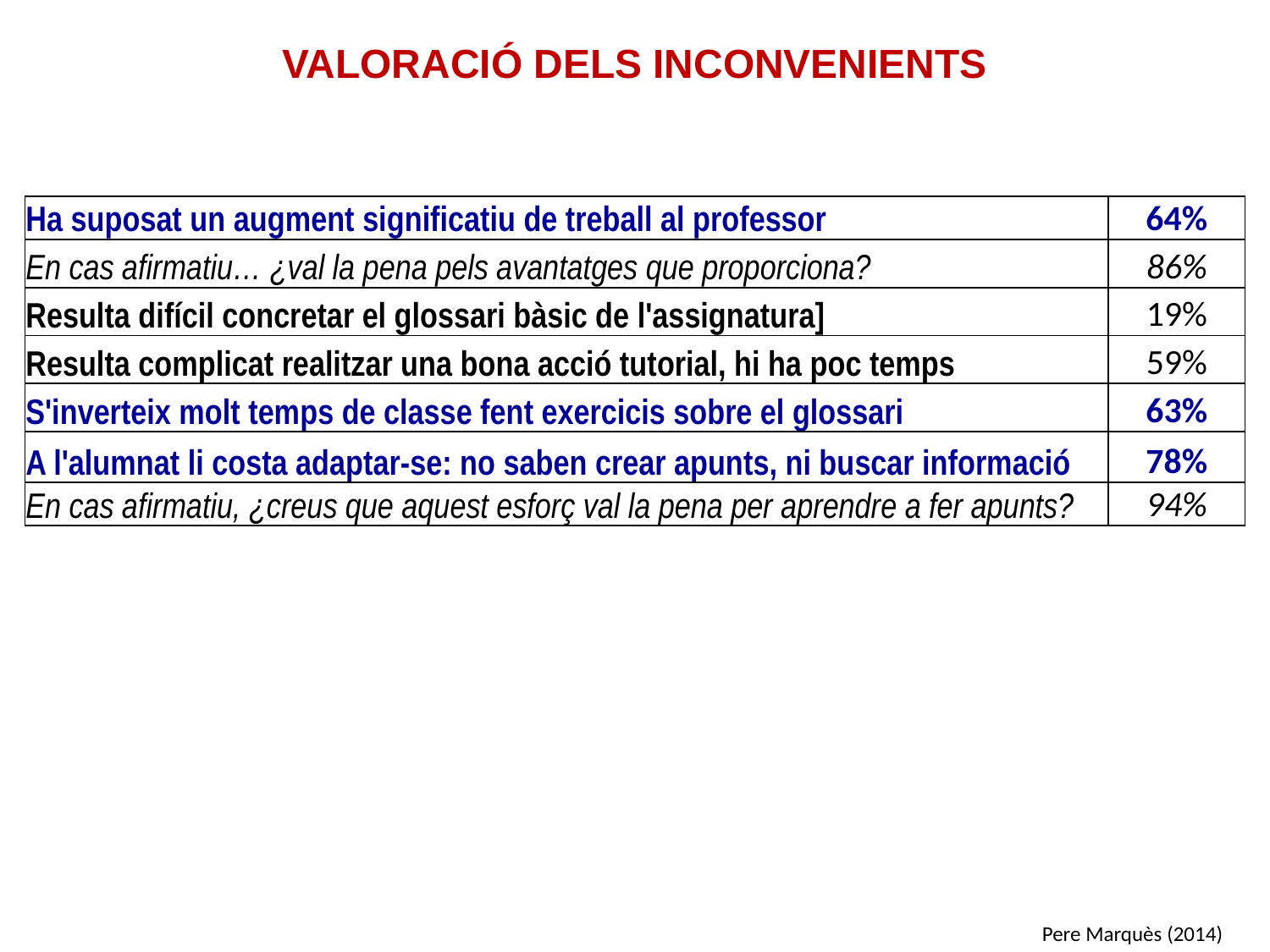

VALORACIÓ DELS INCONVENIENTS
| Ha suposat un augment significatiu de treball al professor | 64% |
| --- | --- |
| En cas afirmatiu… ¿val la pena pels avantatges que proporciona? | 86% |
| Resulta difícil concretar el glossari bàsic de l'assignatura] | 19% |
| Resulta complicat realitzar una bona acció tutorial, hi ha poc temps | 59% |
| S'inverteix molt temps de classe fent exercicis sobre el glossari | 63% |
| A l'alumnat li costa adaptar-se: no saben crear apunts, ni buscar informació | 78% |
| En cas afirmatiu, ¿creus que aquest esforç val la pena per aprendre a fer apunts? | 94% |
Pere Marquès (2014)